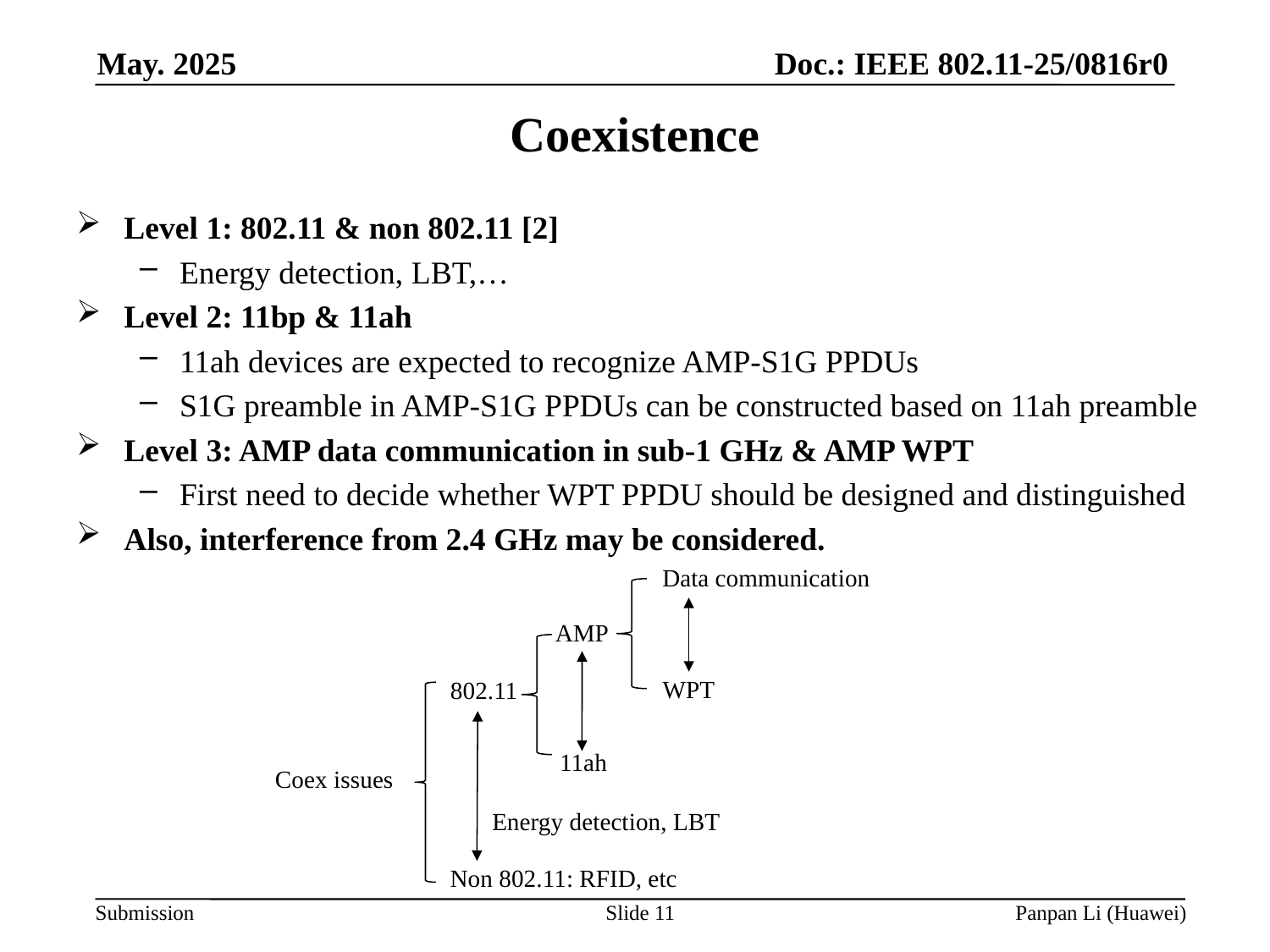

# Coexistence
Level 1: 802.11 & non 802.11 [2]
Energy detection, LBT,…
Level 2: 11bp & 11ah
11ah devices are expected to recognize AMP-S1G PPDUs
S1G preamble in AMP-S1G PPDUs can be constructed based on 11ah preamble
Level 3: AMP data communication in sub-1 GHz & AMP WPT
First need to decide whether WPT PPDU should be designed and distinguished
Also, interference from 2.4 GHz may be considered.
Data communication

AMP

WPT
802.11

11ah
Coex issues
Energy detection, LBT
Non 802.11: RFID, etc
Slide 11
Panpan Li (Huawei)